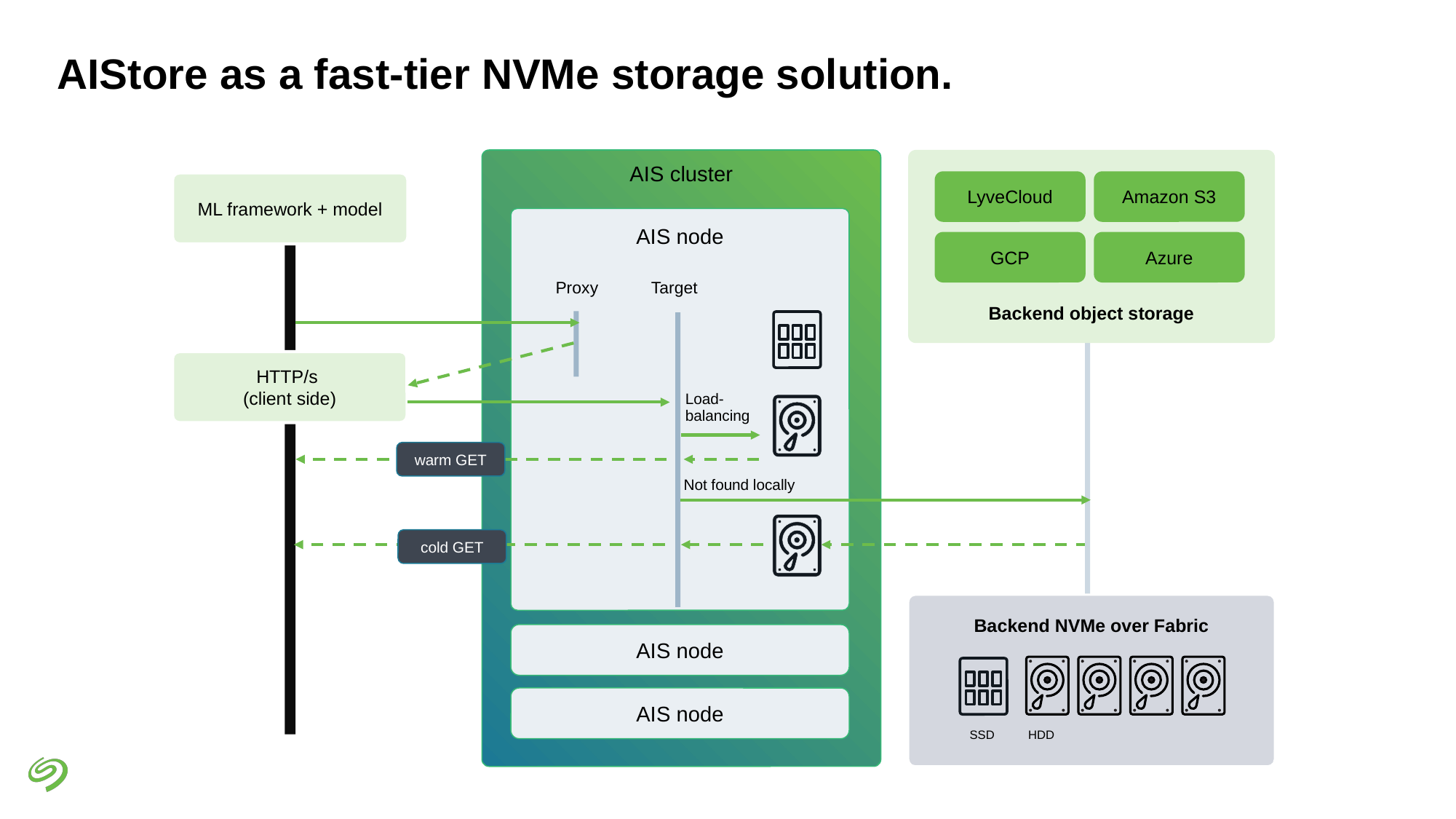

# AIStore as a fast-tier NVMe storage solution.
AIS cluster
Backend object storage
LyveCloud
Amazon S3
ML framework + model
AIS node
GCP
Azure

Proxy
Target

HTTP/s
(client side)
Load-
balancing

warm GET
Not found locally

cold GET
Backend NVMe over Fabric
AIS node

AIS node
SSD
HDD